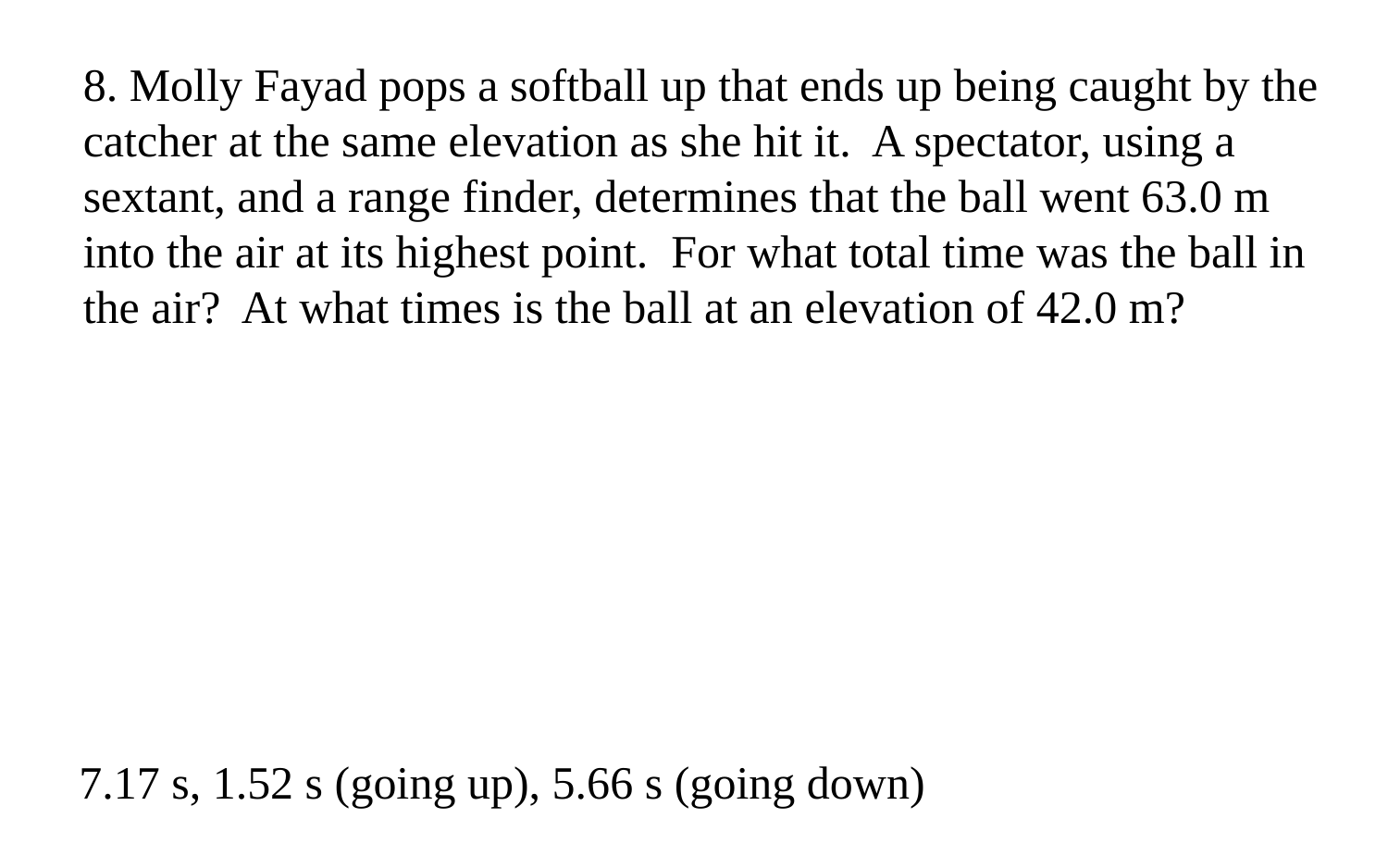

8. Molly Fayad pops a softball up that ends up being caught by the catcher at the same elevation as she hit it.  A spectator, using a sextant, and a range finder, determines that the ball went 63.0 m into the air at its highest point.  For what total time was the ball in the air?  At what times is the ball at an elevation of 42.0 m?

7.17 s, 1.52 s (going up), 5.66 s (going down)